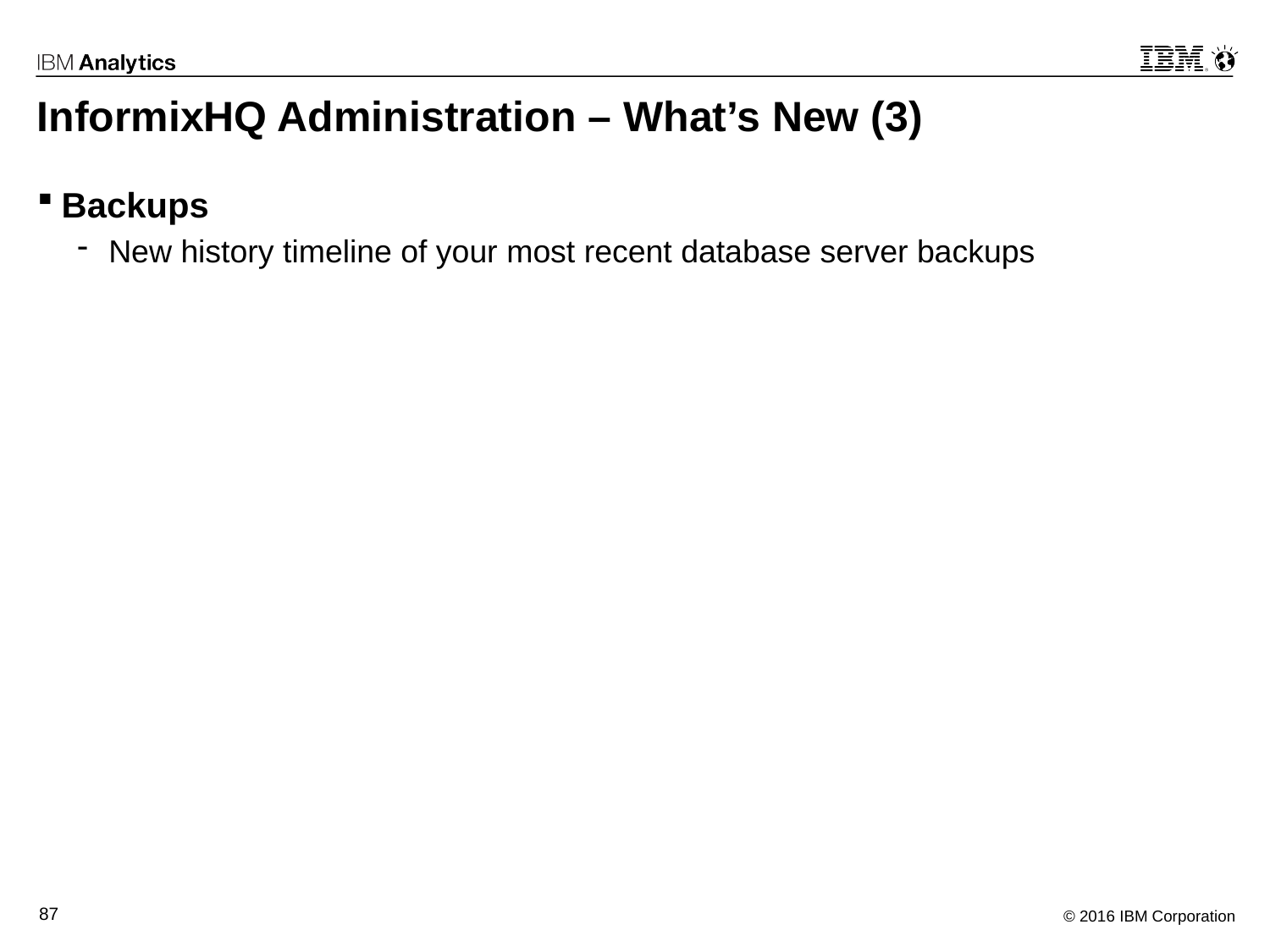

# InformixHQ Administration – What’s New (3)
Backups
New history timeline of your most recent database server backups